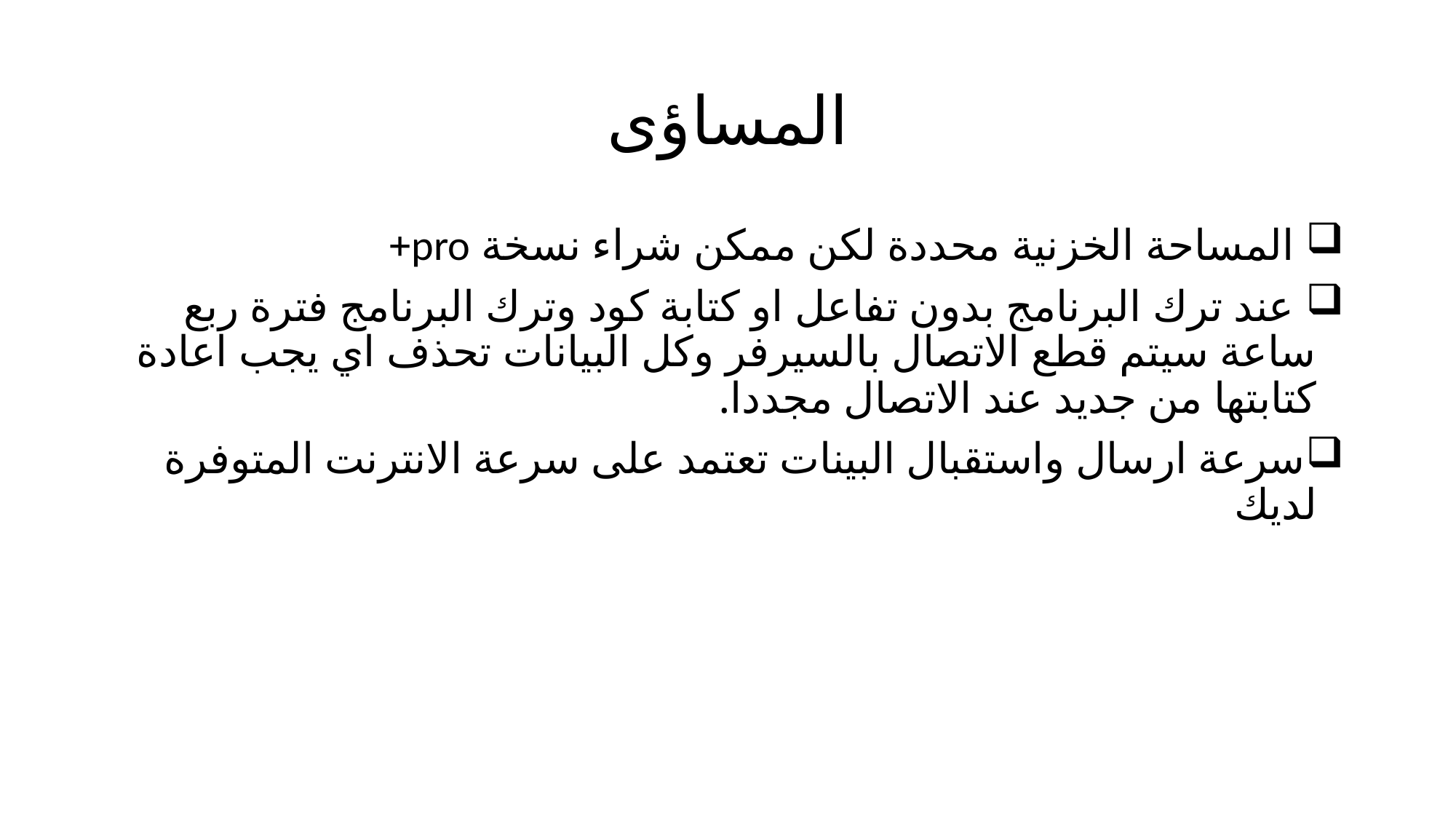

# المساؤى
 المساحة الخزنية محددة لكن ممكن شراء نسخة pro+
 عند ترك البرنامج بدون تفاعل او كتابة كود وترك البرنامج فترة ربع ساعة سيتم قطع الاتصال بالسيرفر وكل البيانات تحذف اي يجب اعادة كتابتها من جديد عند الاتصال مجددا.
سرعة ارسال واستقبال البينات تعتمد على سرعة الانترنت المتوفرة لديك